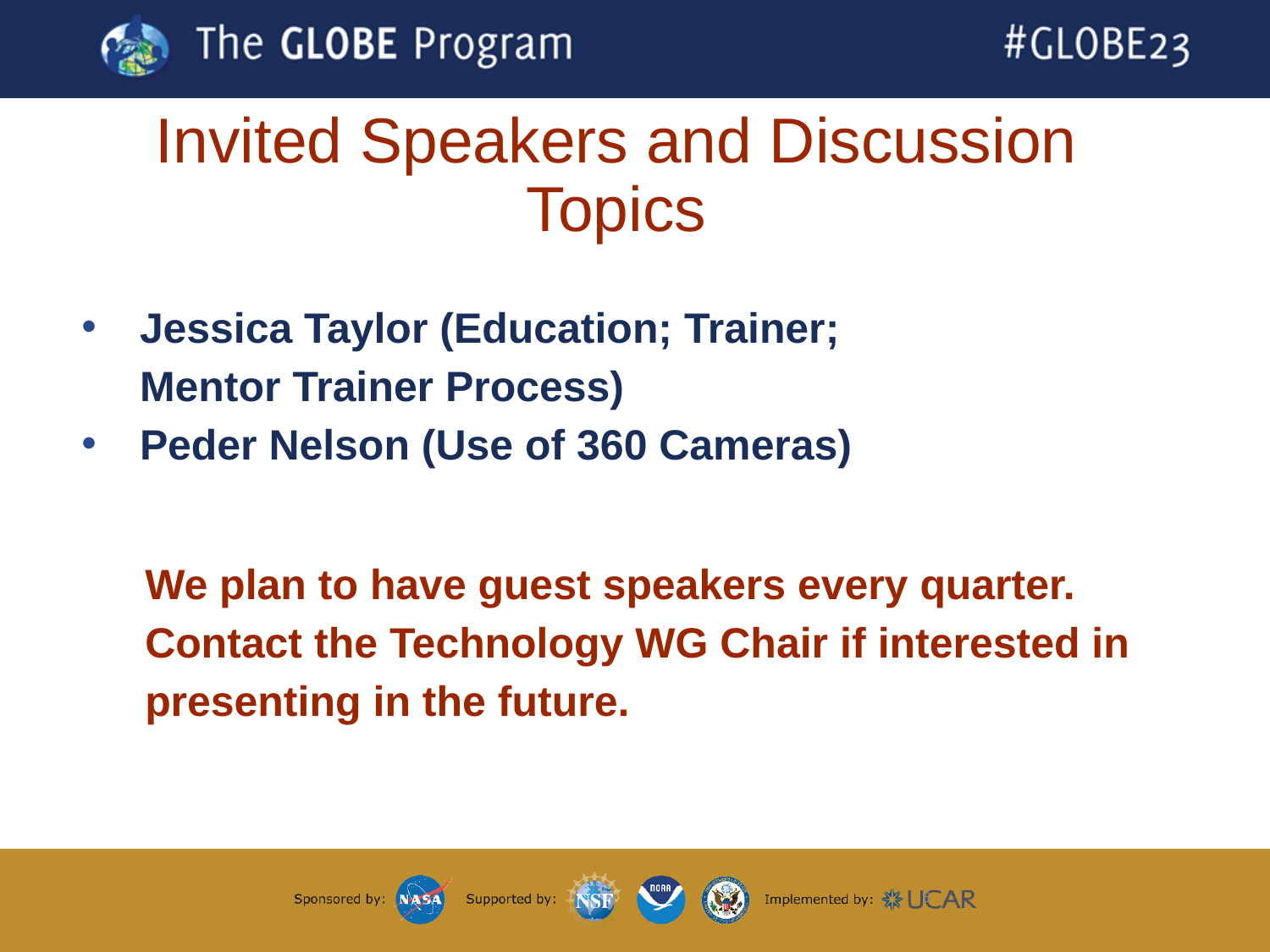

# Invited Speakers and Discussion Topics

Jessica Taylor (Education; Trainer; Mentor Trainer Process)
Peder Nelson (Use of 360 Cameras)

We plan to have guest speakers every quarter. Contact the Technology WG Chair if interested in presenting in the future.
5